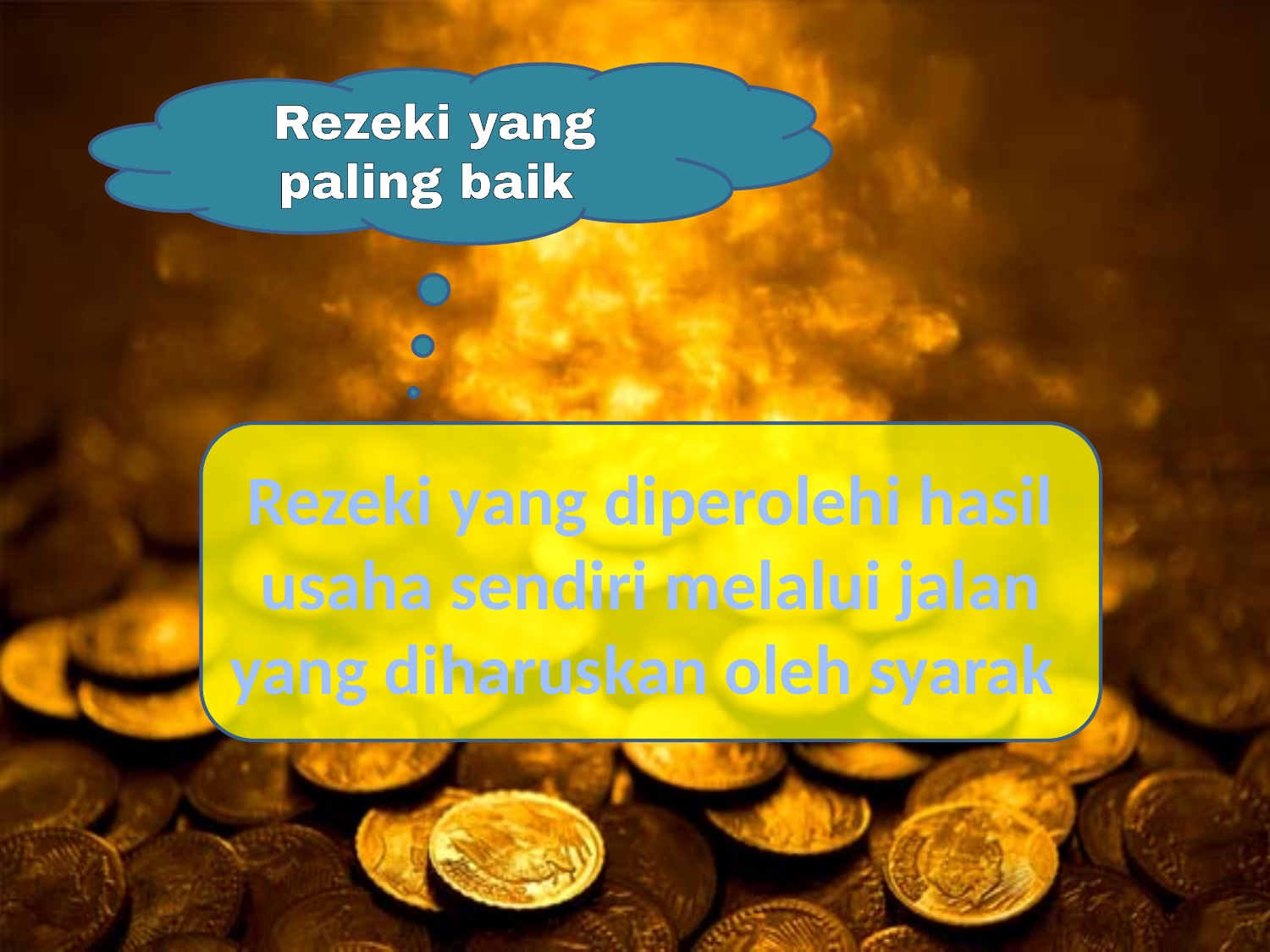

Rezeki yang paling baik
Rezeki yang diperolehi hasil usaha sendiri melalui jalan yang diharuskan oleh syarak